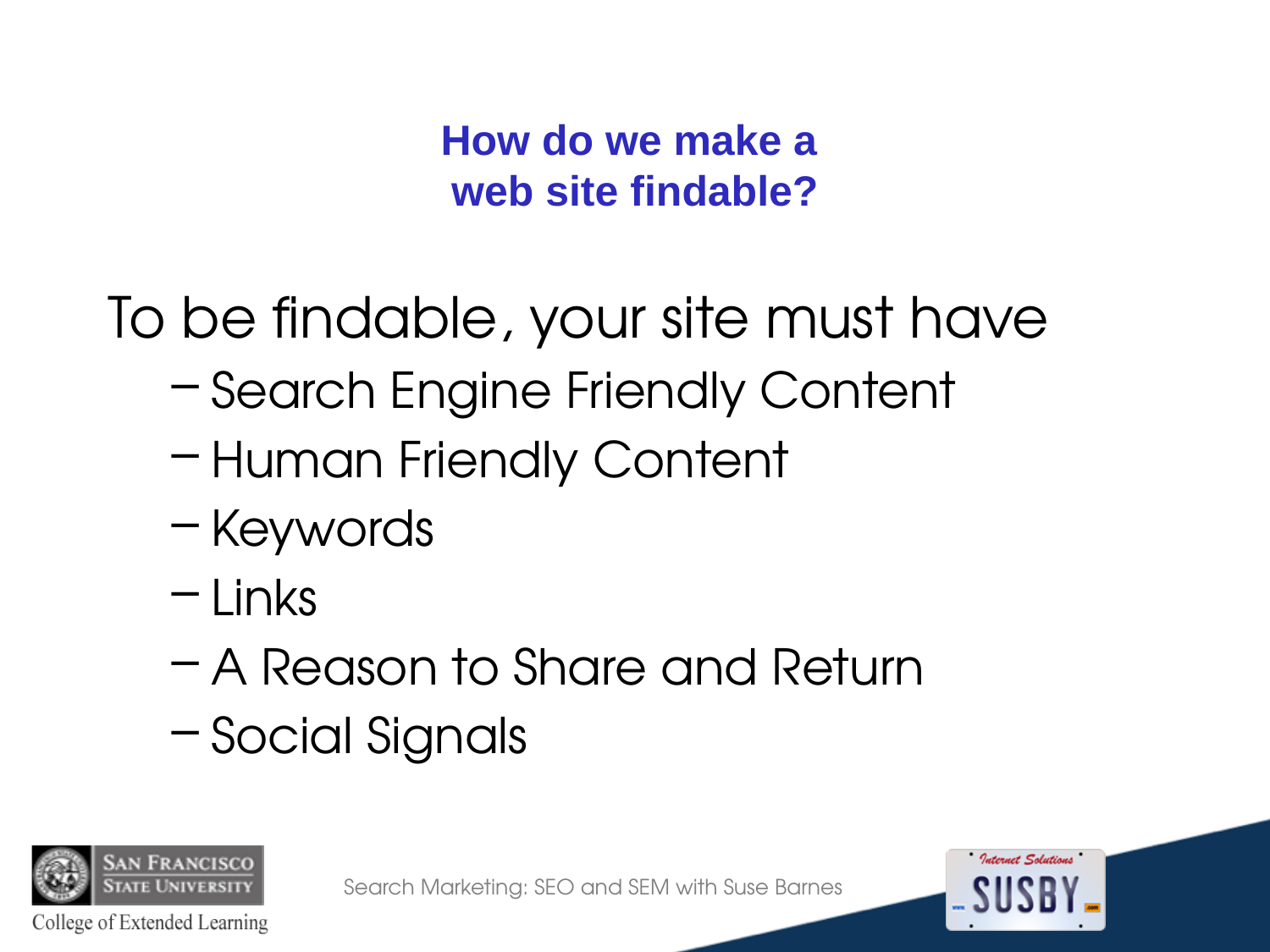

# How do we make a web site findable?
To be findable, your site must have
Search Engine Friendly Content
Human Friendly Content
Keywords
Links
A Reason to Share and Return
Social Signals